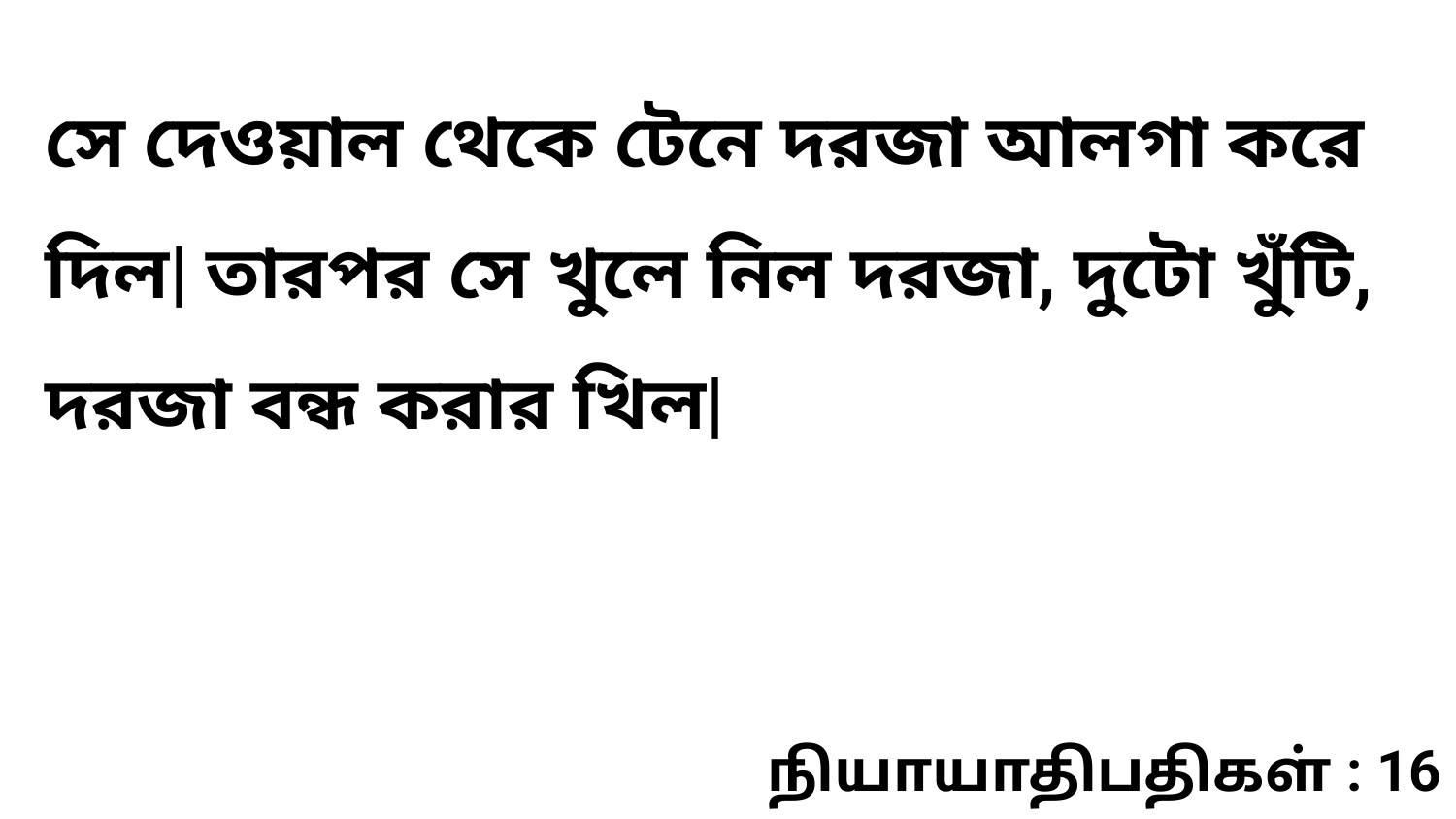

সে দেওয়াল থেকে টেনে দরজা আলগা করে দিল| তারপর সে খুলে নিল দরজা, দুটো খুঁটি, দরজা বন্ধ করার খিল|
நியாயாதிபதிகள் : 16